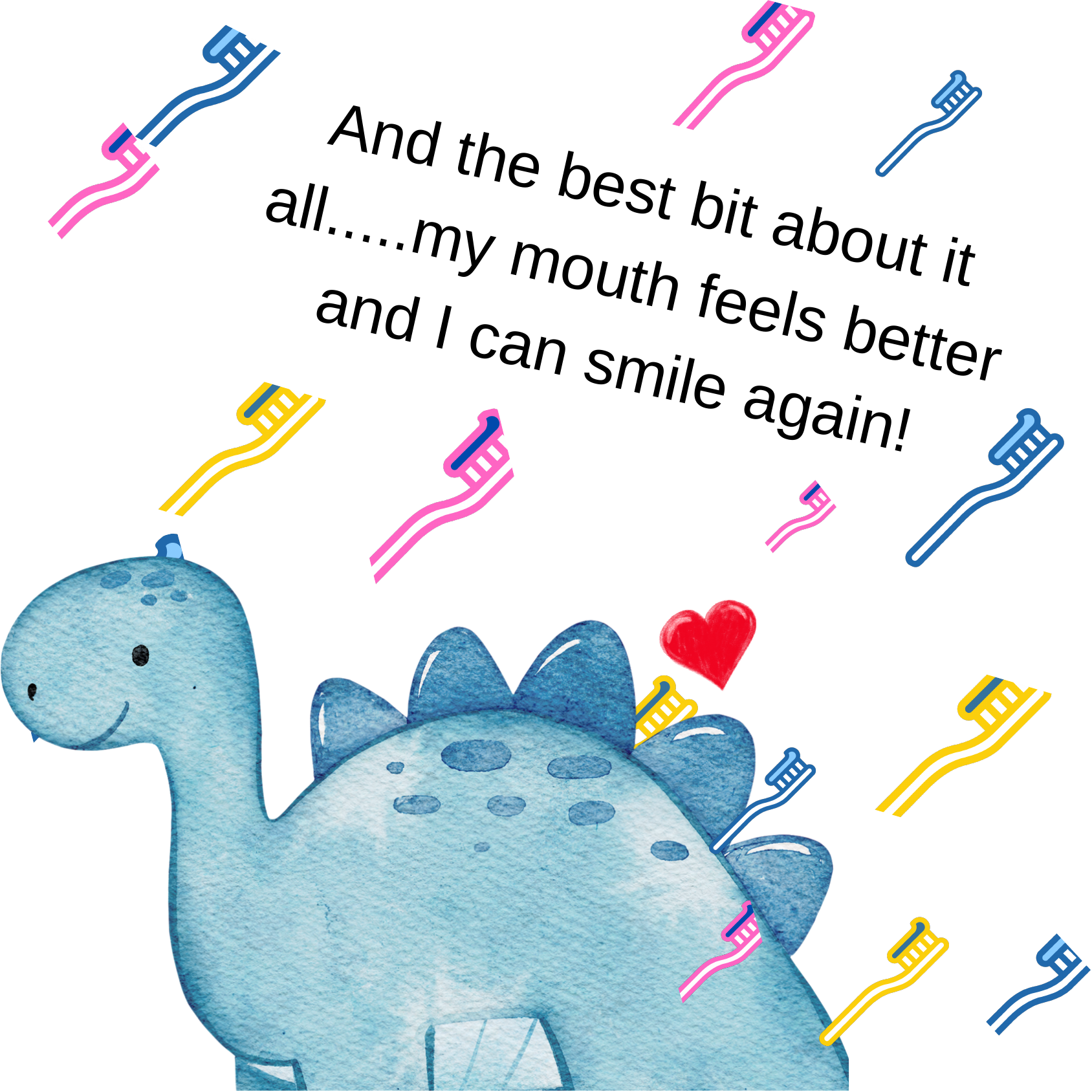

And the best bit about it all.....my mouth feels better and I can smile again!